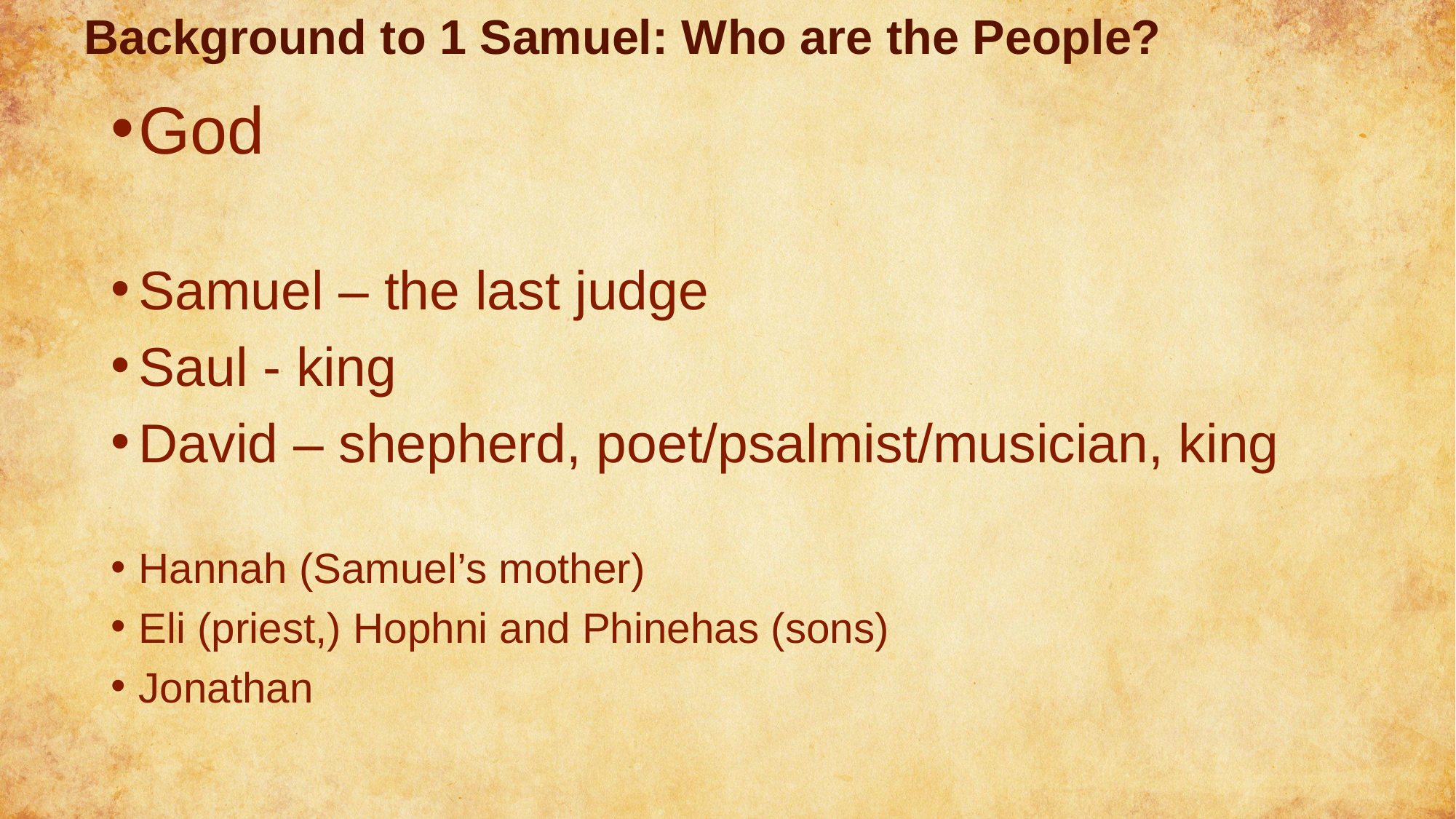

# Background to 1 Samuel: Who are the People?
God

Samuel – the last judge
Saul - king
David – shepherd, poet/psalmist/musician, king

Hannah (Samuel’s mother)
Eli (priest,) Hophni and Phinehas (sons)
Jonathan